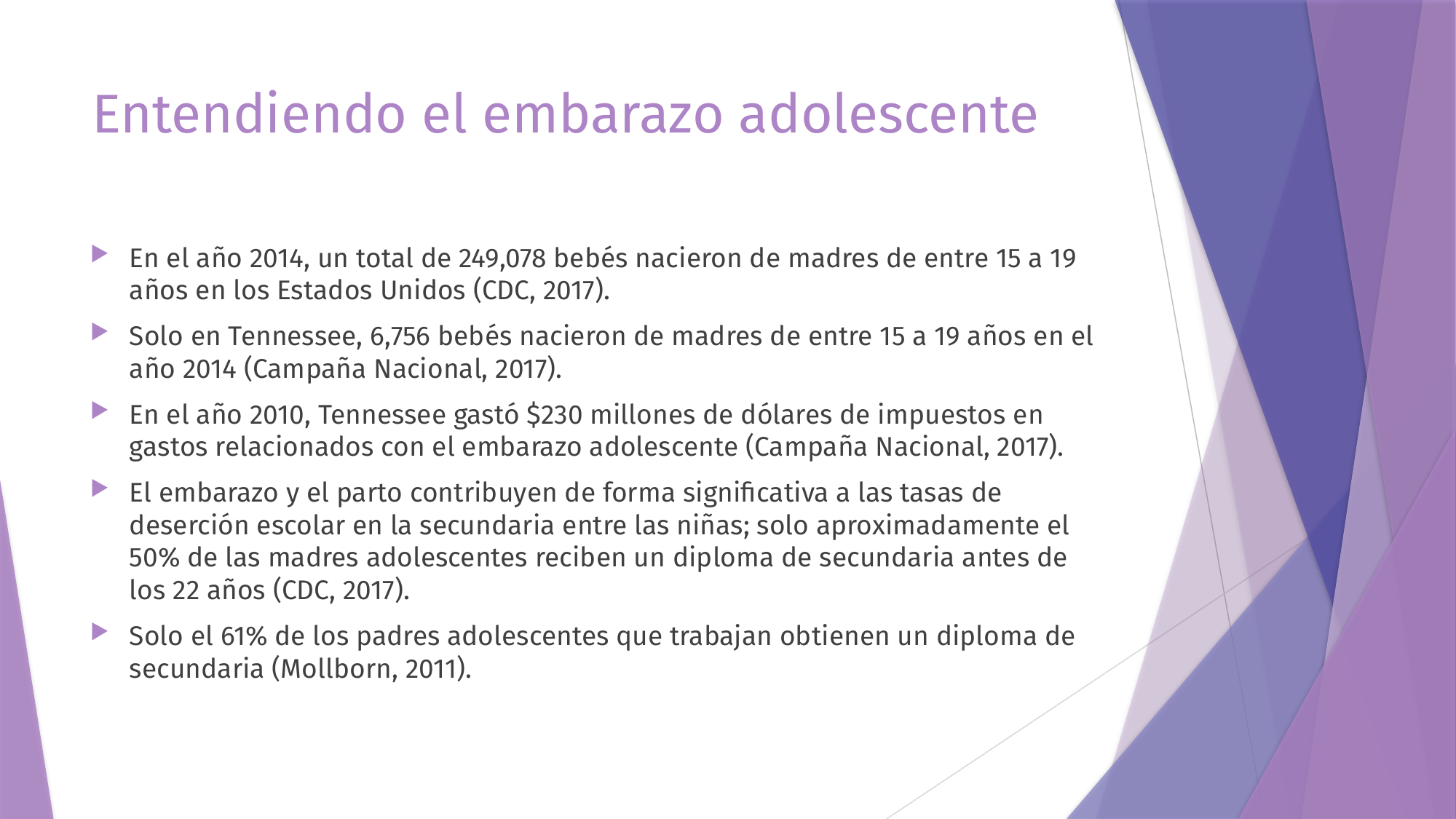

# Entendiendo el embarazo adolescente
En el año 2014, un total de 249,078 bebés nacieron de madres de entre 15 a 19 años en los Estados Unidos (CDC, 2017).
Solo en Tennessee, 6,756 bebés nacieron de madres de entre 15 a 19 años en el año 2014 (Campaña Nacional, 2017).
En el año 2010, Tennessee gastó $230 millones de dólares de impuestos en gastos relacionados con el embarazo adolescente (Campaña Nacional, 2017).
El embarazo y el parto contribuyen de forma significativa a las tasas de deserción escolar en la secundaria entre las niñas; solo aproximadamente el 50% de las madres adolescentes reciben un diploma de secundaria antes de los 22 años (CDC, 2017).
Solo el 61% de los padres adolescentes que trabajan obtienen un diploma de secundaria (Mollborn, 2011).